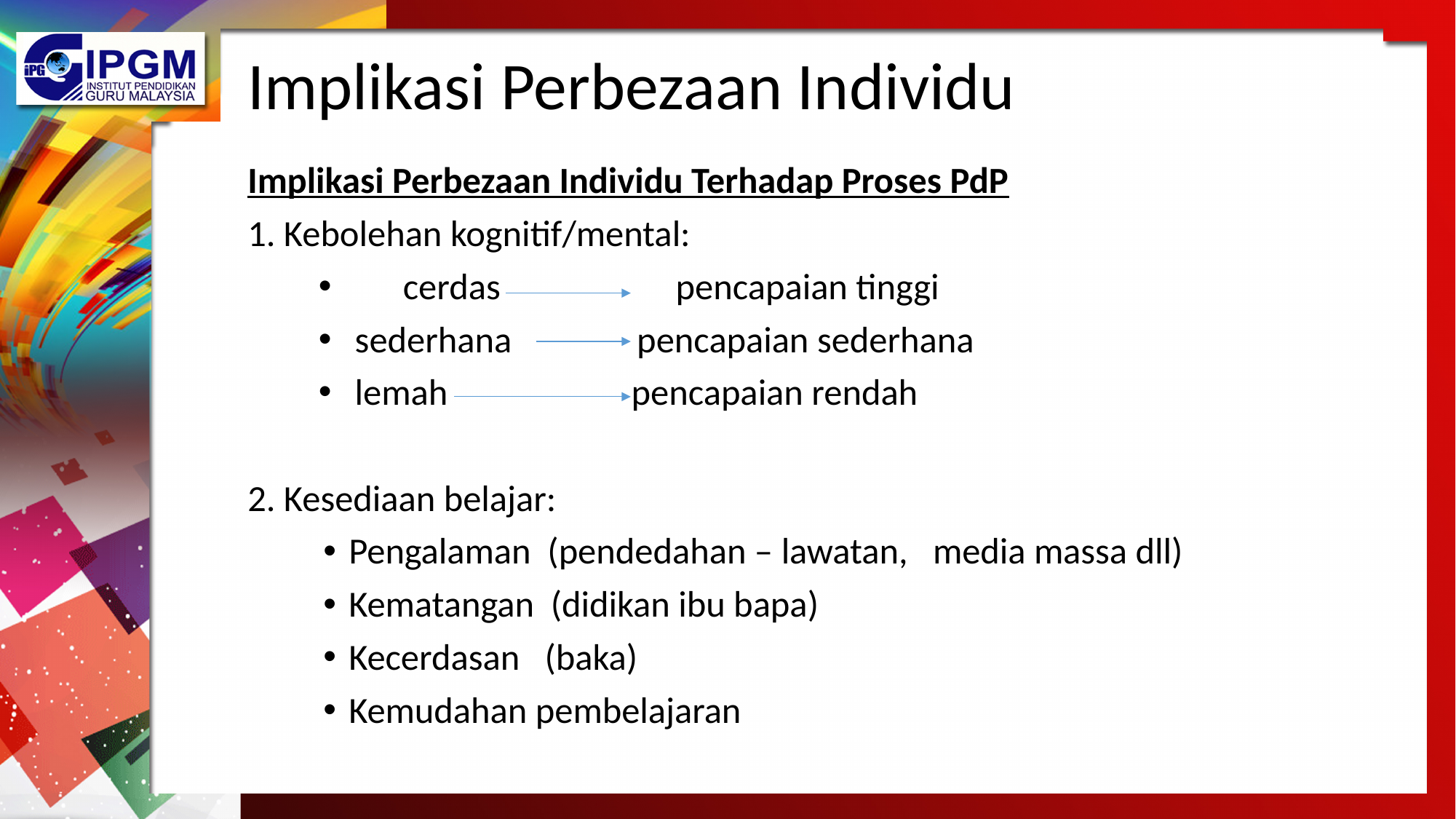

# Implikasi Perbezaan Individu
Implikasi Perbezaan Individu Terhadap Proses PdP
1. Kebolehan kognitif/mental:
	cerdas                     pencapaian tinggi
   sederhana               pencapaian sederhana
   lemah                      pencapaian rendah

2. Kesediaan belajar:
Pengalaman  (pendedahan – lawatan,   media massa dll)
Kematangan  (didikan ibu bapa)
Kecerdasan   (baka)
Kemudahan pembelajaran